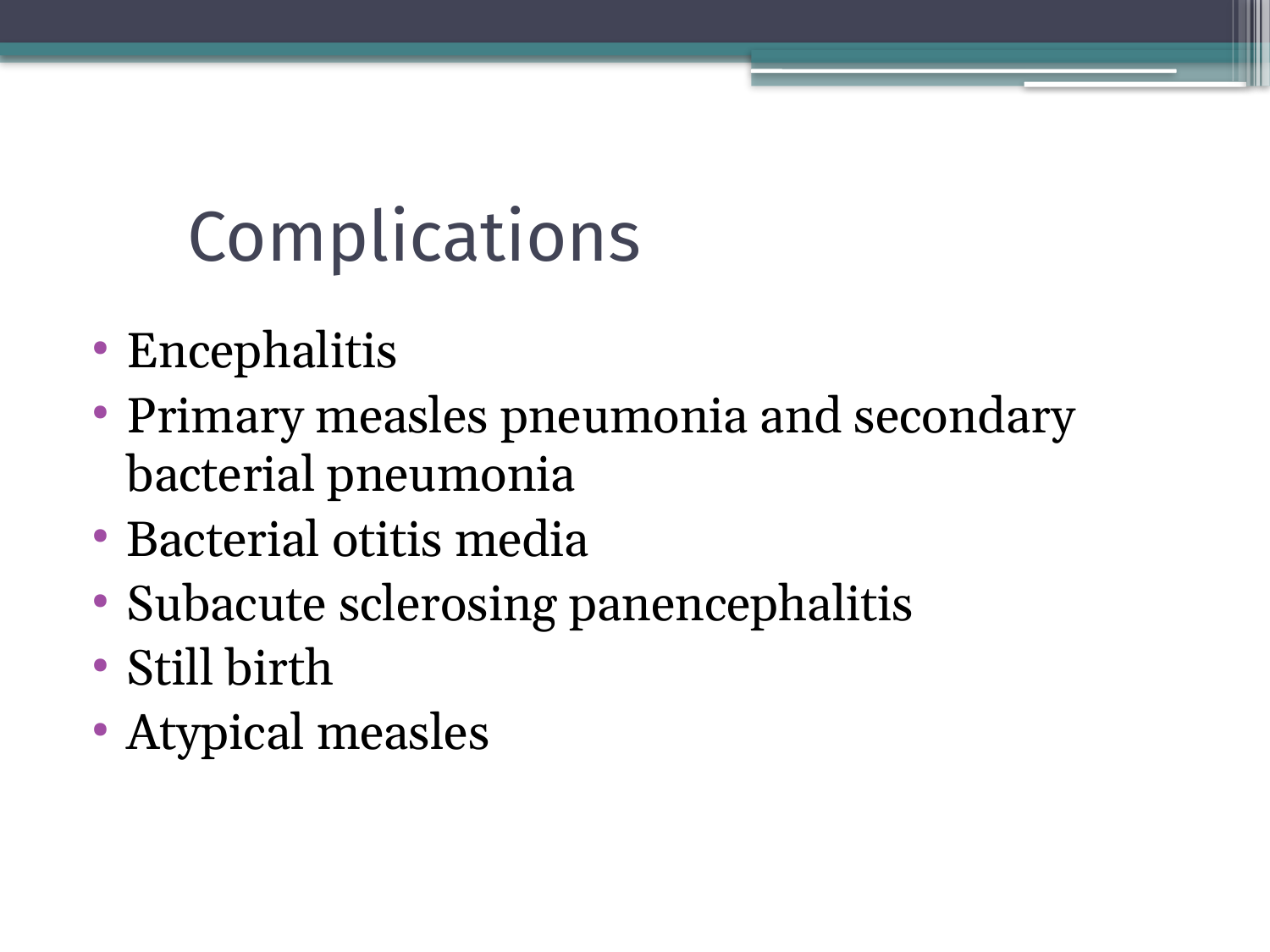

# Complications
Encephalitis
Primary measles pneumonia and secondary bacterial pneumonia
Bacterial otitis media
Subacute sclerosing panencephalitis
Still birth
Atypical measles